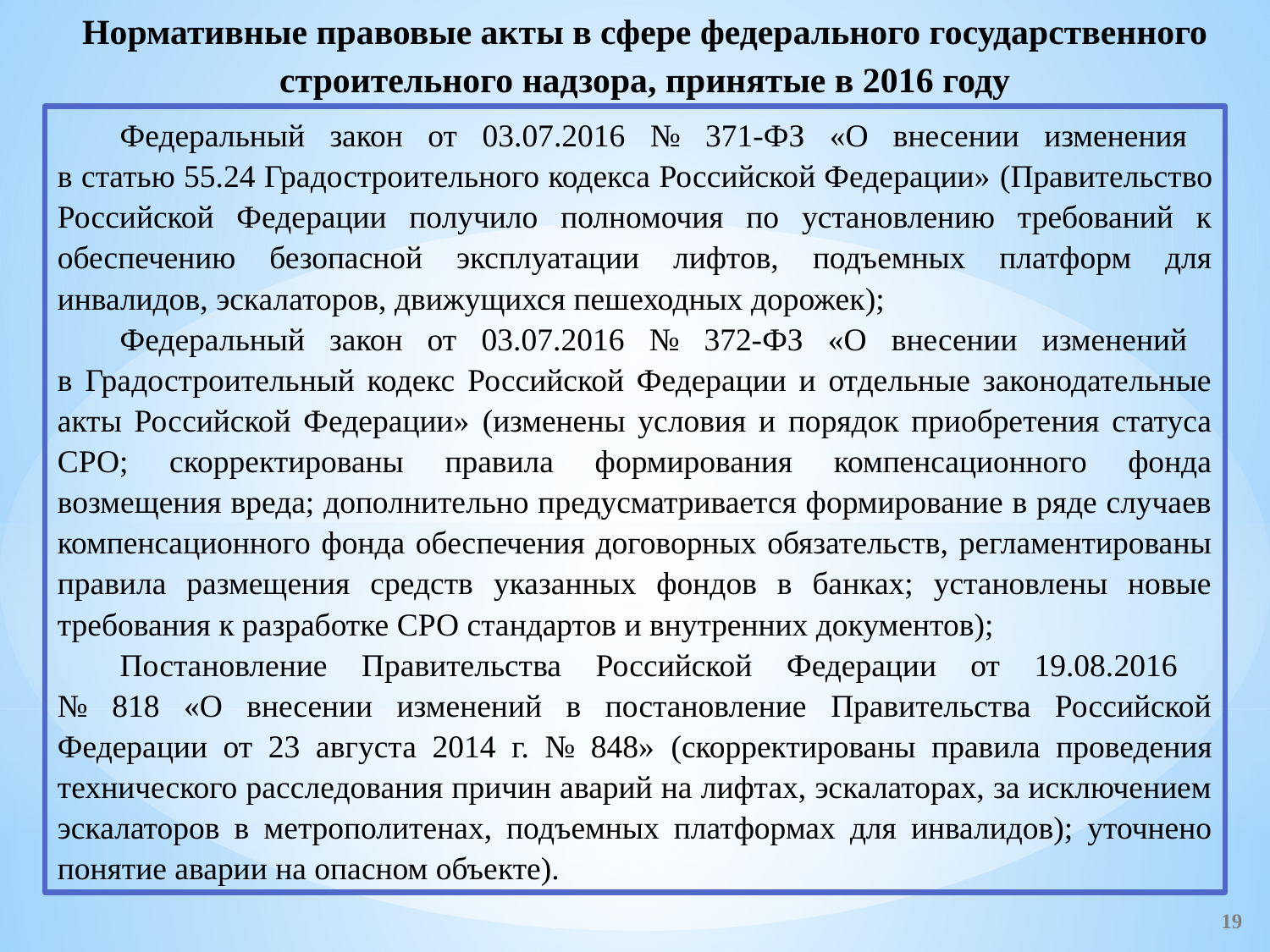

Нормативные правовые акты в сфере федерального государственного строительного надзора, принятые в 2016 году
Федеральный закон от 03.07.2016 № 371-ФЗ «О внесении изменения
в статью 55.24 Градостроительного кодекса Российской Федерации» (Правительство Российской Федерации получило полномочия по установлению требований к обеспечению безопасной эксплуатации лифтов, подъемных платформ для инвалидов, эскалаторов, движущихся пешеходных дорожек);
Федеральный закон от 03.07.2016 № 372-ФЗ «О внесении изменений
в Градостроительный кодекс Российской Федерации и отдельные законодательные акты Российской Федерации» (изменены условия и порядок приобретения статуса СРО; скорректированы правила формирования компенсационного фонда возмещения вреда; дополнительно предусматривается формирование в ряде случаев компенсационного фонда обеспечения договорных обязательств, регламентированы правила размещения средств указанных фондов в банках; установлены новые требования к разработке СРО стандартов и внутренних документов);
Постановление Правительства Российской Федерации от 19.08.2016
№ 818 «О внесении изменений в постановление Правительства Российской Федерации от 23 августа 2014 г. № 848» (скорректированы правила проведения технического расследования причин аварий на лифтах, эскалаторах, за исключением эскалаторов в метрополитенах, подъемных платформах для инвалидов); уточнено понятие аварии на опасном объекте).
19